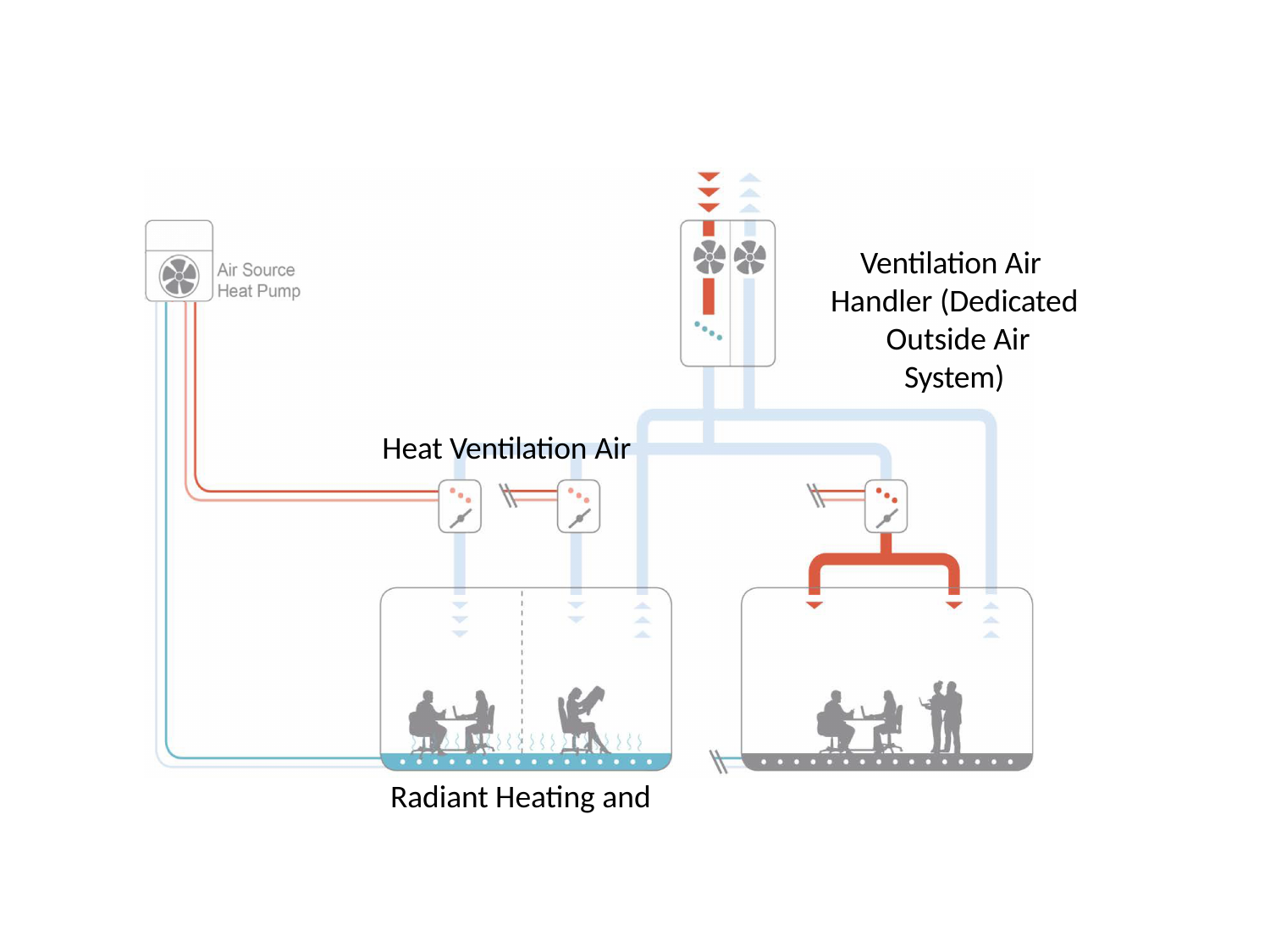

# Ventilation Air  Handler (Dedicated  Outside Air System)
Heat Ventilation Air
Radiant Heating and